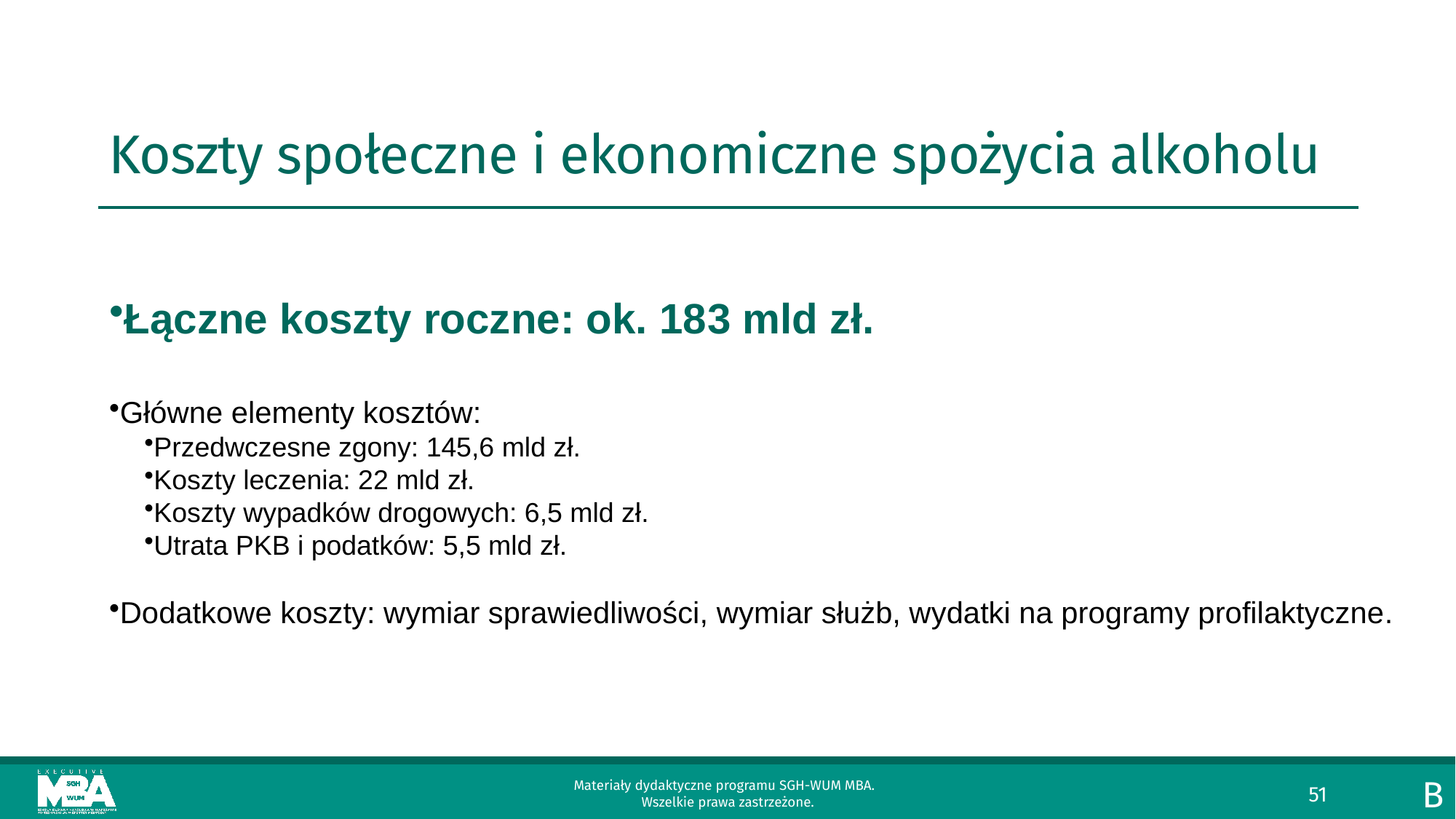

# Koszty społeczne i ekonomiczne spożycia alkoholu
Łączne koszty roczne: ok. 183 mld zł.

Główne elementy kosztów:
Przedwczesne zgony: 145,6 mld zł.
Koszty leczenia: 22 mld zł.
Koszty wypadków drogowych: 6,5 mld zł.
Utrata PKB i podatków: 5,5 mld zł.

Dodatkowe koszty: wymiar sprawiedliwości, wymiar służb, wydatki na programy profilaktyczne.
B
Materiały dydaktyczne programu SGH-WUM MBA.
Wszelkie prawa zastrzeżone.
51